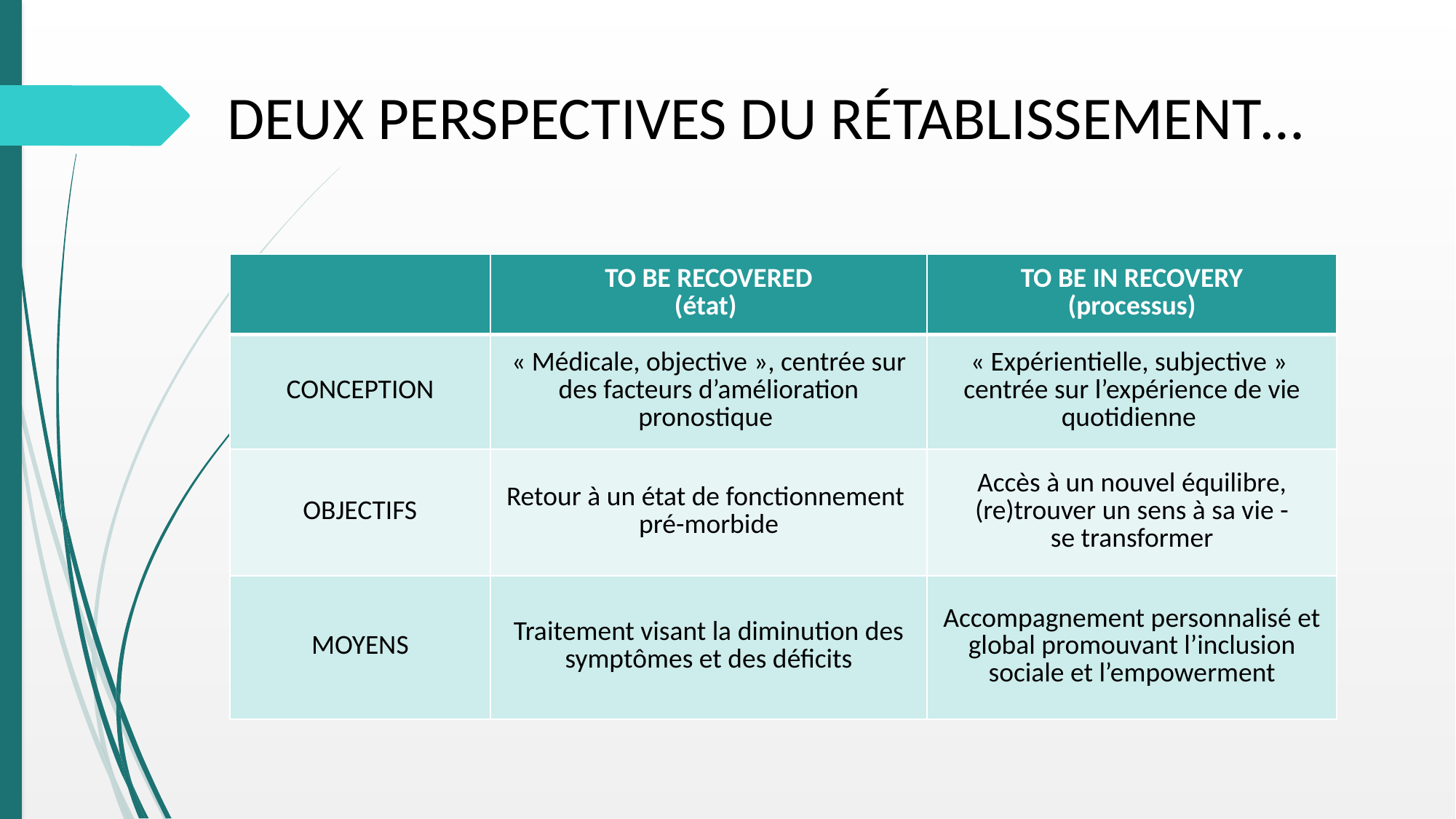

# DEUX PERSPECTIVES DU RÉTABLISSEMENT…
|  | TO BE RECOVERED (état) | TO BE IN RECOVERY (processus) |
| --- | --- | --- |
| CONCEPTION | « Médicale, objective », centrée sur des facteurs d’amélioration pronostique | « Expérientielle, subjective » centrée sur l’expérience de vie quotidienne |
| OBJECTIFS | Retour à un état de fonctionnement pré-morbide | Accès à un nouvel équilibre, (re)trouver un sens à sa vie - se transformer |
| MOYENS | Traitement visant la diminution des symptômes et des déficits | Accompagnement personnalisé et global promouvant l’inclusion sociale et l’empowerment |